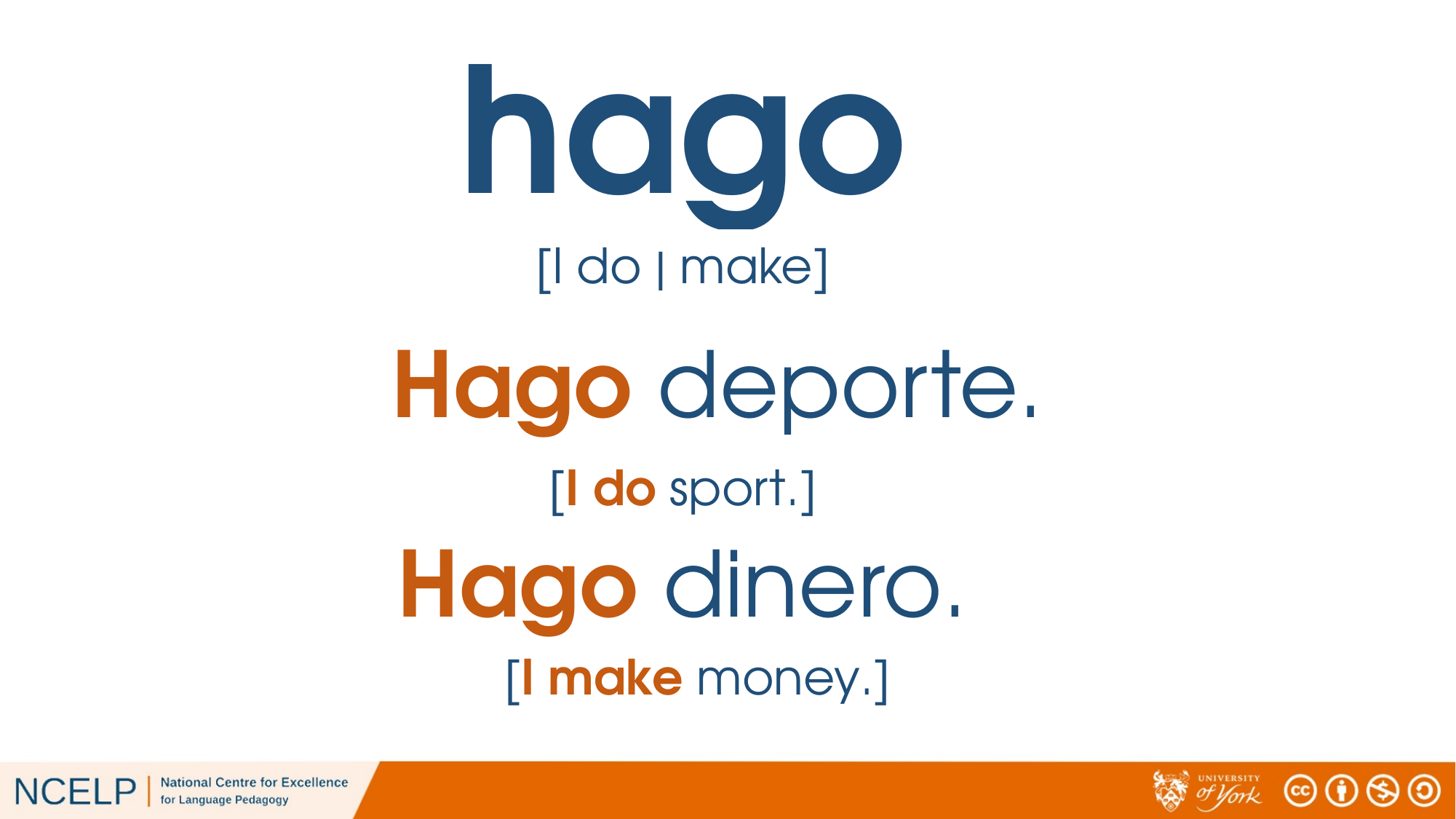

# hago
[I do | make]
Hago deporte.
[I do sport.]
Hago dinero.
[I make money.]